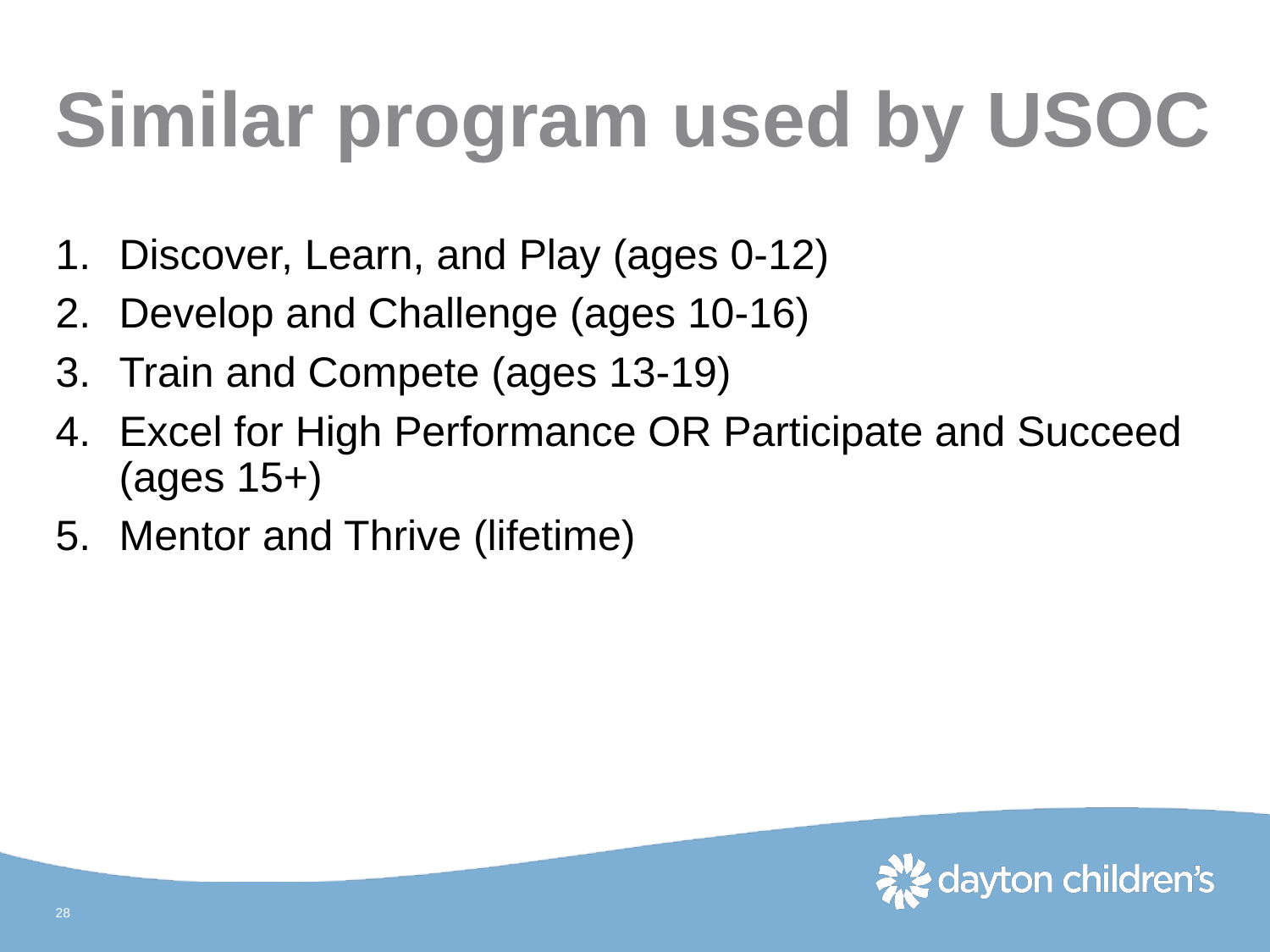

# Similar program used by USOC
Discover, Learn, and Play (ages 0-12)
Develop and Challenge (ages 10-16)
Train and Compete (ages 13-19)
Excel for High Performance OR Participate and Succeed (ages 15+)
Mentor and Thrive (lifetime)
28